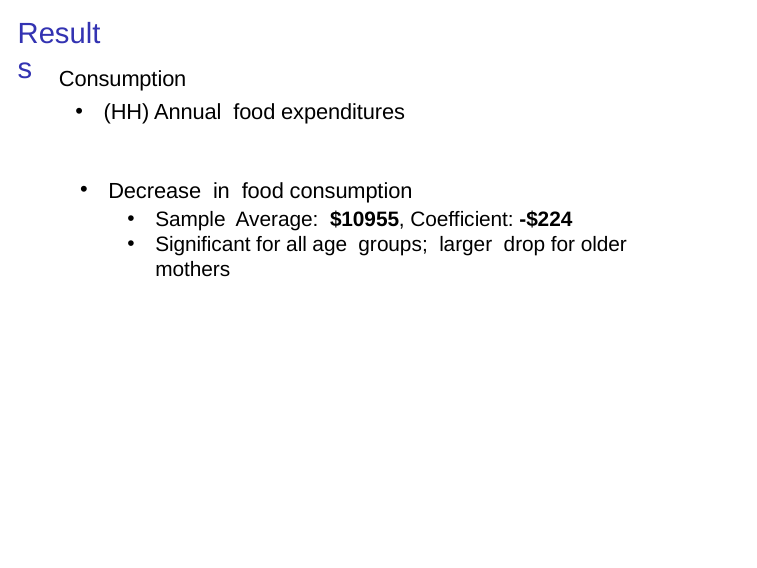

# Results
Consumption
(HH) Annual  food expenditures

Decrease  in  food consumption
Sample  Average:  $10955, Coefficient: -$224
Significant for all age  groups;  larger  drop for older mothers